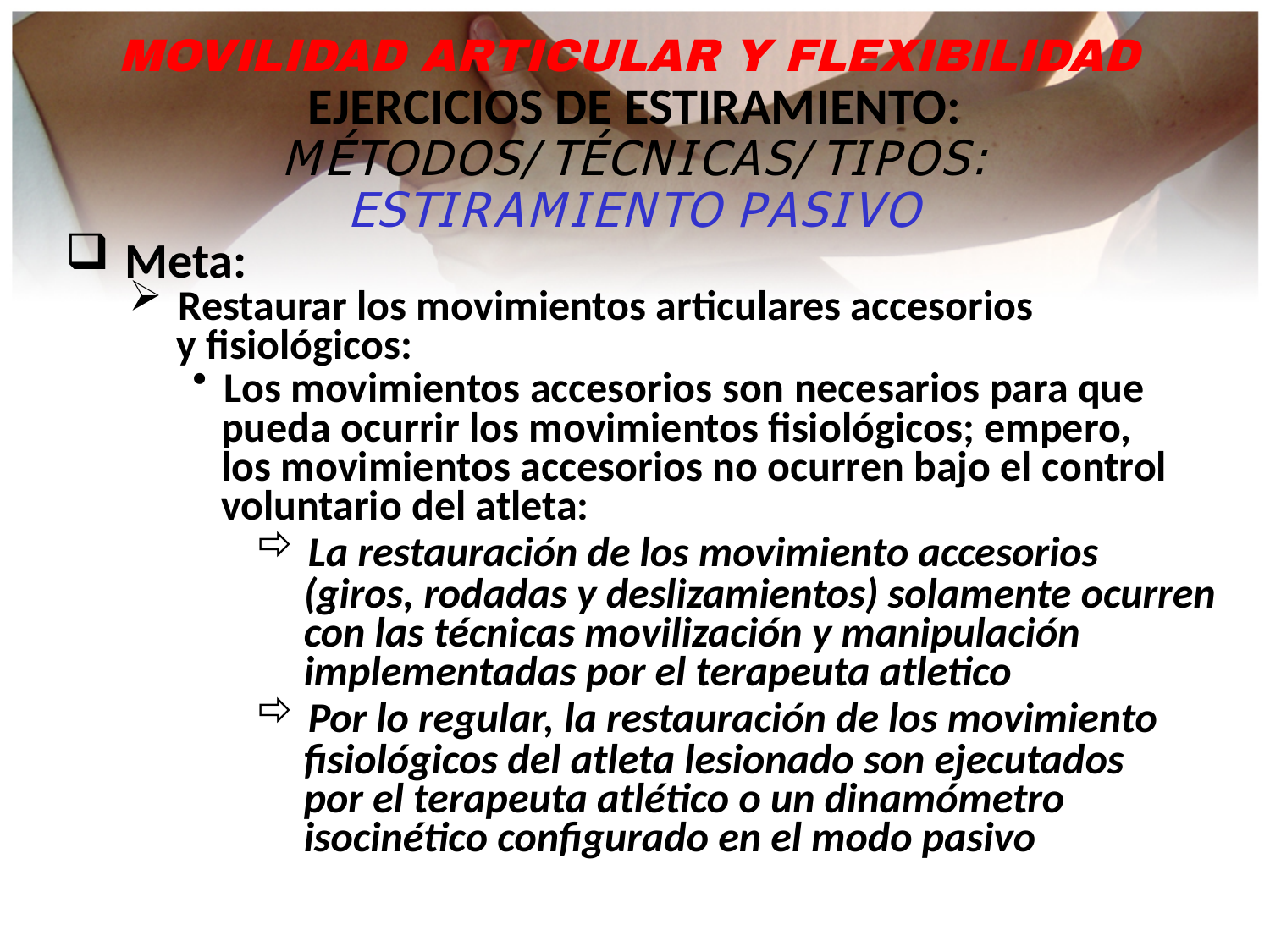

MOVILIDAD ARTICULAR Y FLEXIBILIDAD
EJERCICIOS DE ESTIRAMIENTO:
MÉTODOS/TÉCNICAS/TIPOS:
ESTIRAMIENTO PASIVO
 Meta:
 Restaurar los movimientos articulares accesorios
     y fisiológicos:
Los movimientos accesorios son necesarios para que
   pueda ocurrir los movimientos fisiológicos; empero,
   los movimientos accesorios no ocurren bajo el control
   voluntario del atleta:
 La restauración de los movimiento accesorios
     (giros, rodadas y deslizamientos) solamente ocurren
     con las técnicas movilización y manipulación
     implementadas por el terapeuta atletico
 Por lo regular, la restauración de los movimiento
     fisiológicos del atleta lesionado son ejecutados
     por el terapeuta atlético o un dinamómetro
     isocinético configurado en el modo pasivo